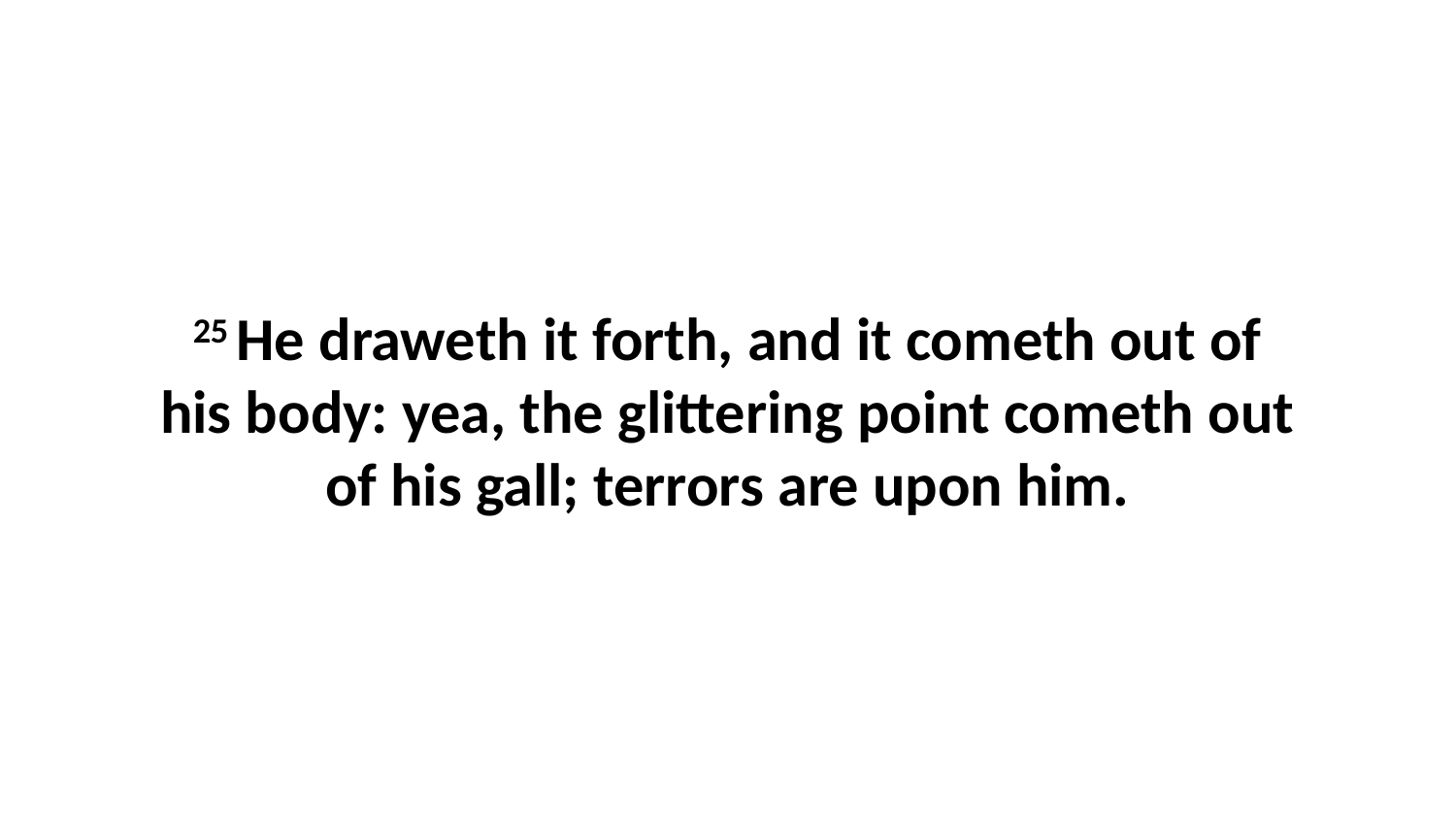

25 He draweth it forth, and it cometh out of his body: yea, the glittering point cometh out of his gall; terrors are upon him.